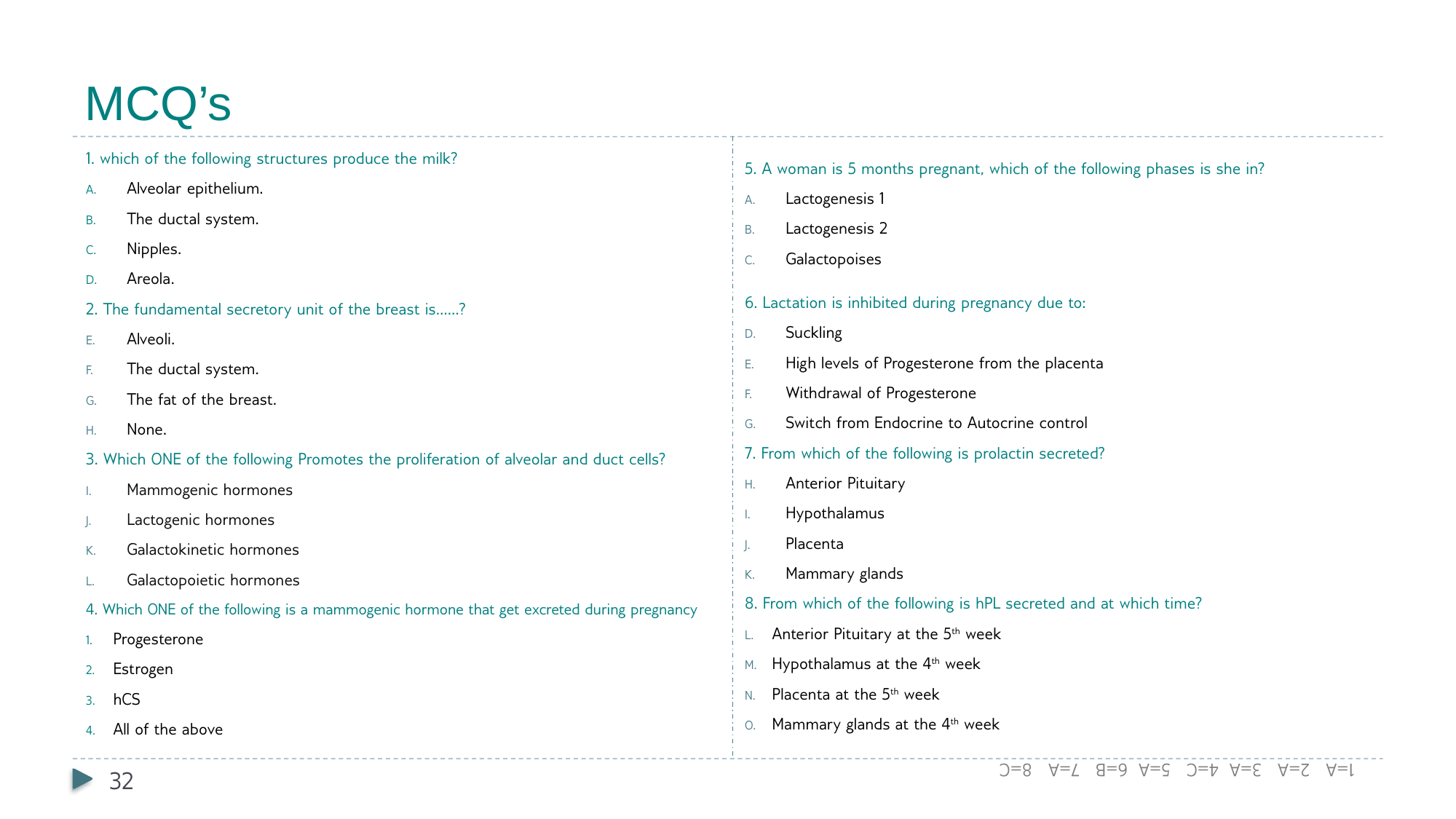

# MCQ’s
1. which of the following structures produce the milk?
Alveolar epithelium.
The ductal system.
Nipples.
Areola.
2. The fundamental secretory unit of the breast is……?
Alveoli.
The ductal system.
The fat of the breast.
None.
3. Which ONE of the following Promotes the proliferation of alveolar and duct cells?
Mammogenic hormones
Lactogenic hormones
Galactokinetic hormones
Galactopoietic hormones
4. Which ONE of the following is a mammogenic hormone that get excreted during pregnancy
Progesterone
Estrogen
hCS
All of the above

5. A woman is 5 months pregnant, which of the following phases is she in?
Lactogenesis 1
Lactogenesis 2
Galactopoises

6. Lactation is inhibited during pregnancy due to:
Suckling
High levels of Progesterone from the placenta
Withdrawal of Progesterone
Switch from Endocrine to Autocrine control
7. From which of the following is prolactin secreted?
Anterior Pituitary
Hypothalamus
Placenta
Mammary glands
8. From which of the following is hPL secreted and at which time?
Anterior Pituitary at the 5th week
Hypothalamus at the 4th week
Placenta at the 5th week
Mammary glands at the 4th week

1=A   2=A   3=A  4=C   5=A  6=B   7=A   8=C
32